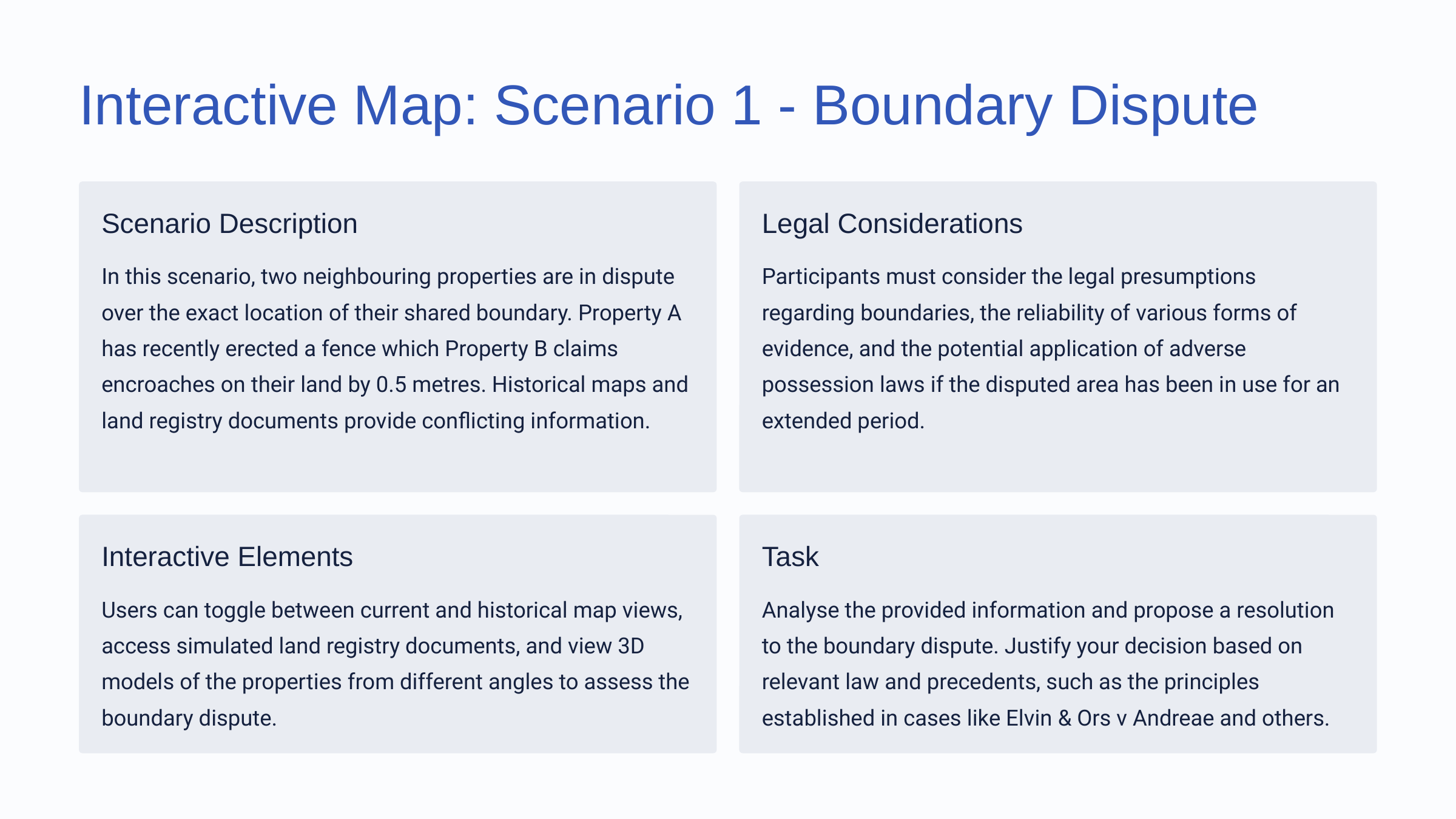

Interactive Map: Scenario 1 - Boundary Dispute

Scenario Description
Legal Considerations
In this scenario, two neighbouring properties are in dispute over the exact location of their shared boundary. Property A has recently erected a fence which Property B claims encroaches on their land by 0.5 metres. Historical maps and land registry documents provide conflicting information.
Participants must consider the legal presumptions regarding boundaries, the reliability of various forms of evidence, and the potential application of adverse possession laws if the disputed area has been in use for an extended period.

Interactive Elements
Task
Users can toggle between current and historical map views, access simulated land registry documents, and view 3D models of the properties from different angles to assess the boundary dispute.
Analyse the provided information and propose a resolution to the boundary dispute. Justify your decision based on relevant law and precedents, such as the principles established in cases like Elvin & Ors v Andreae and others.